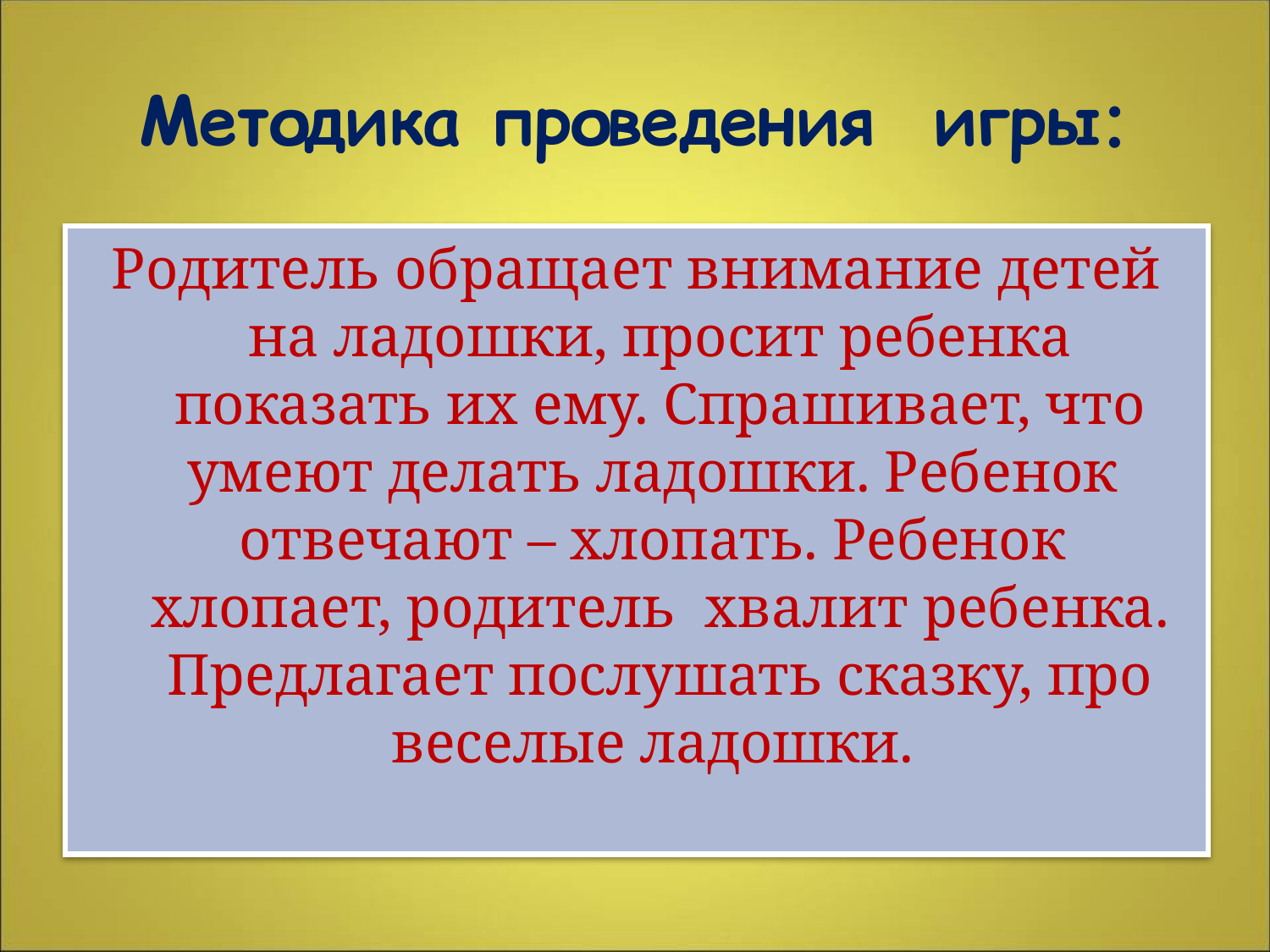

# Методика проведения  игры:
Родитель обращает внимание детей на ладошки, просит ребенка показать их ему. Спрашивает, что умеют делать ладошки. Ребенок  отвечают – хлопать. Ребенок  хлопает, родитель  хвалит ребенка. Предлагает послушать сказку, про веселые ладошки.